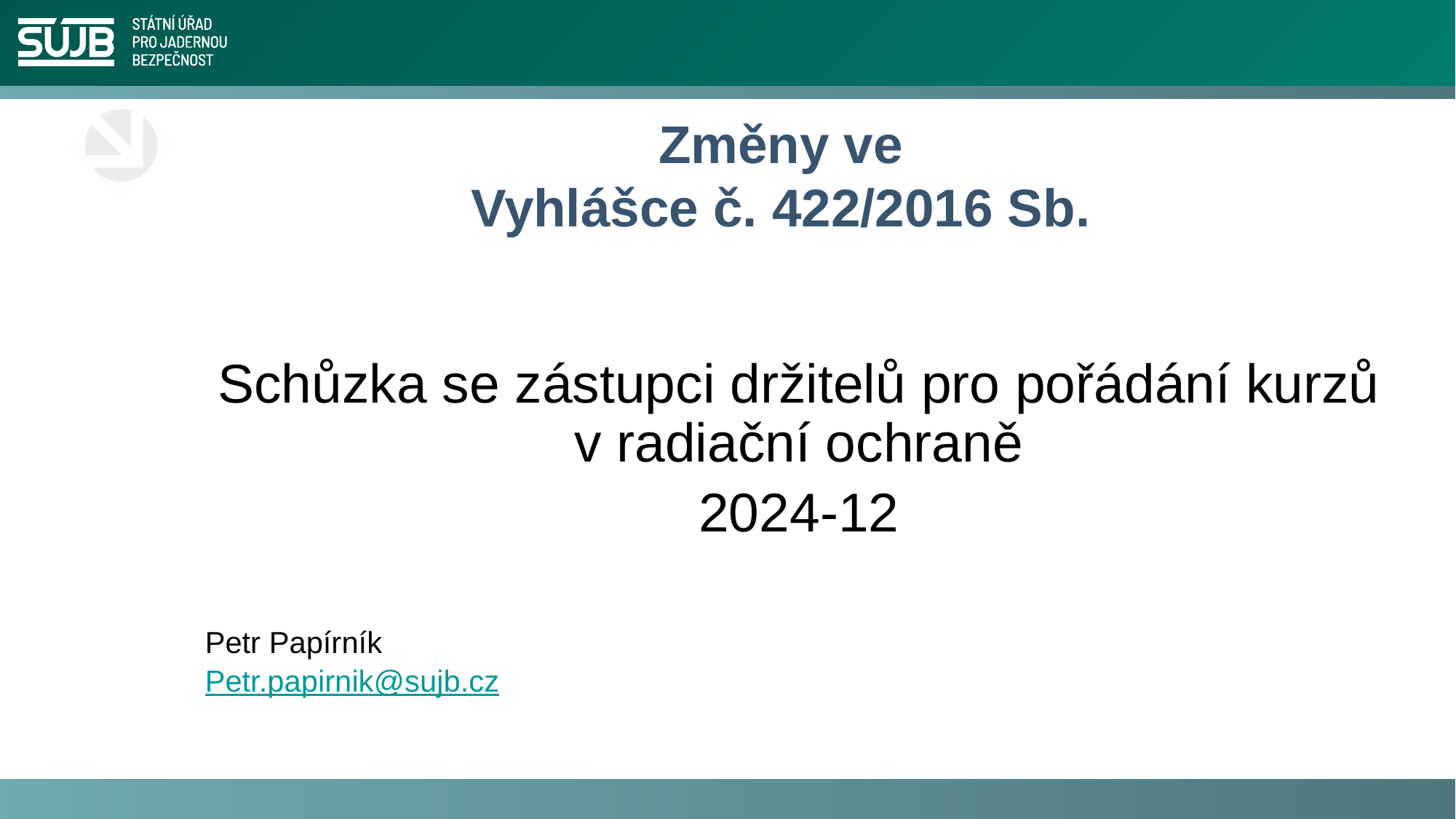

# Změny ve Vyhlášce č. 422/2016 Sb.
Schůzka se zástupci držitelů pro pořádání kurzů v radiační ochraně
2024-12

Petr Papírník
Petr.papirnik@sujb.cz